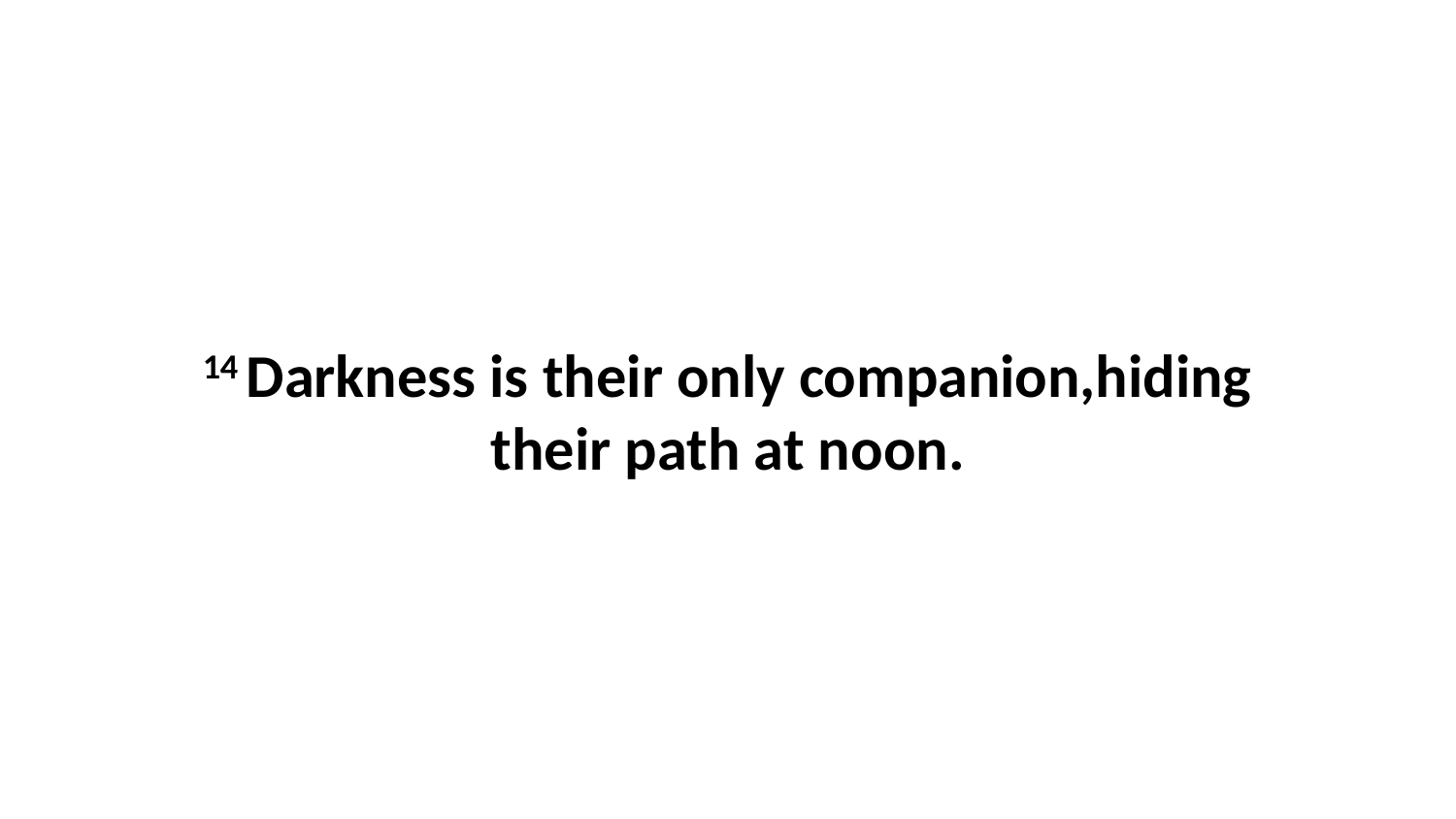

14 Darkness is their only companion,hiding their path at noon.